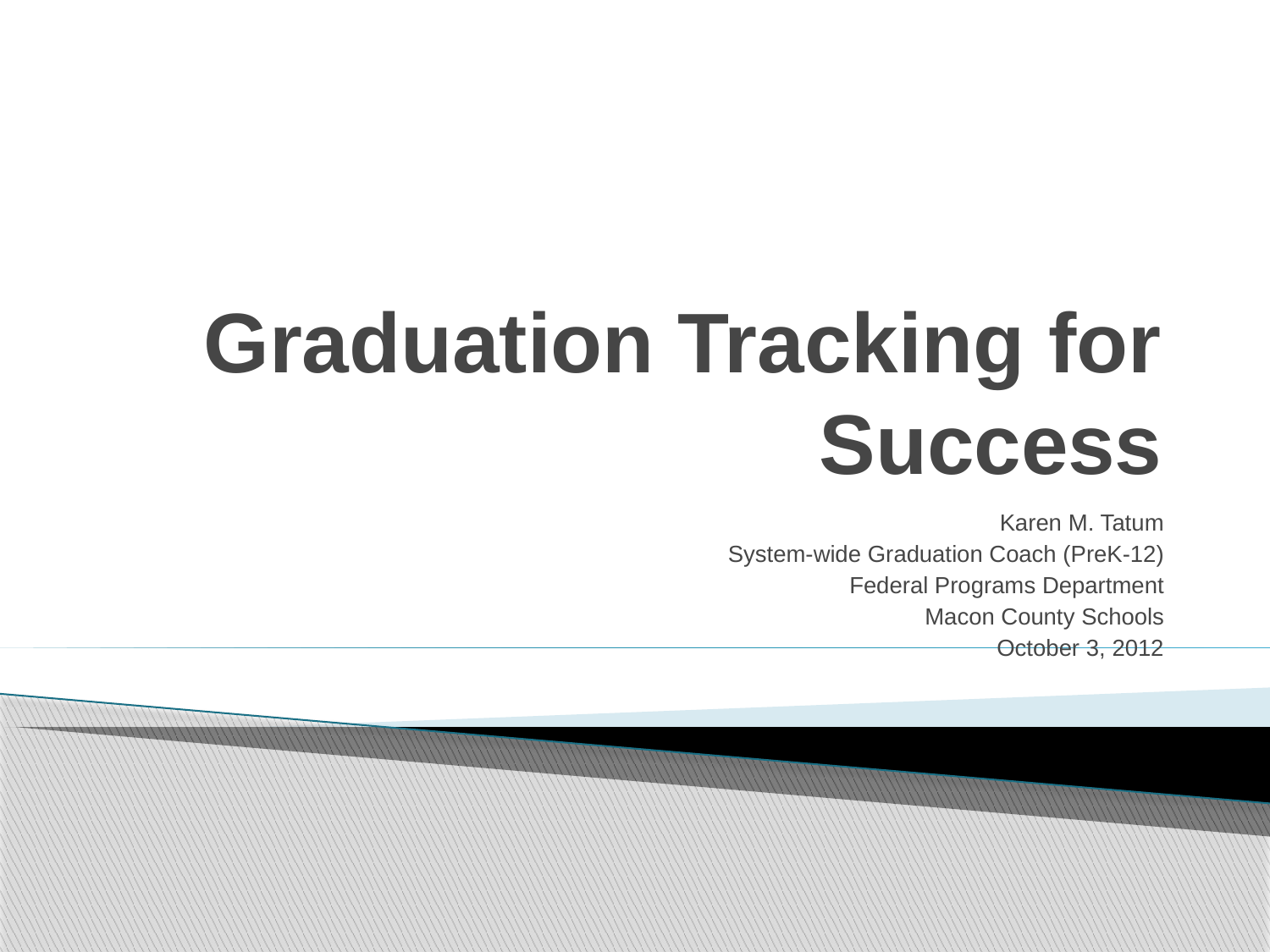

# Graduation Tracking for Success
Karen M. Tatum
System-wide Graduation Coach (PreK-12)
Federal Programs Department
Macon County Schools
October 3, 2012